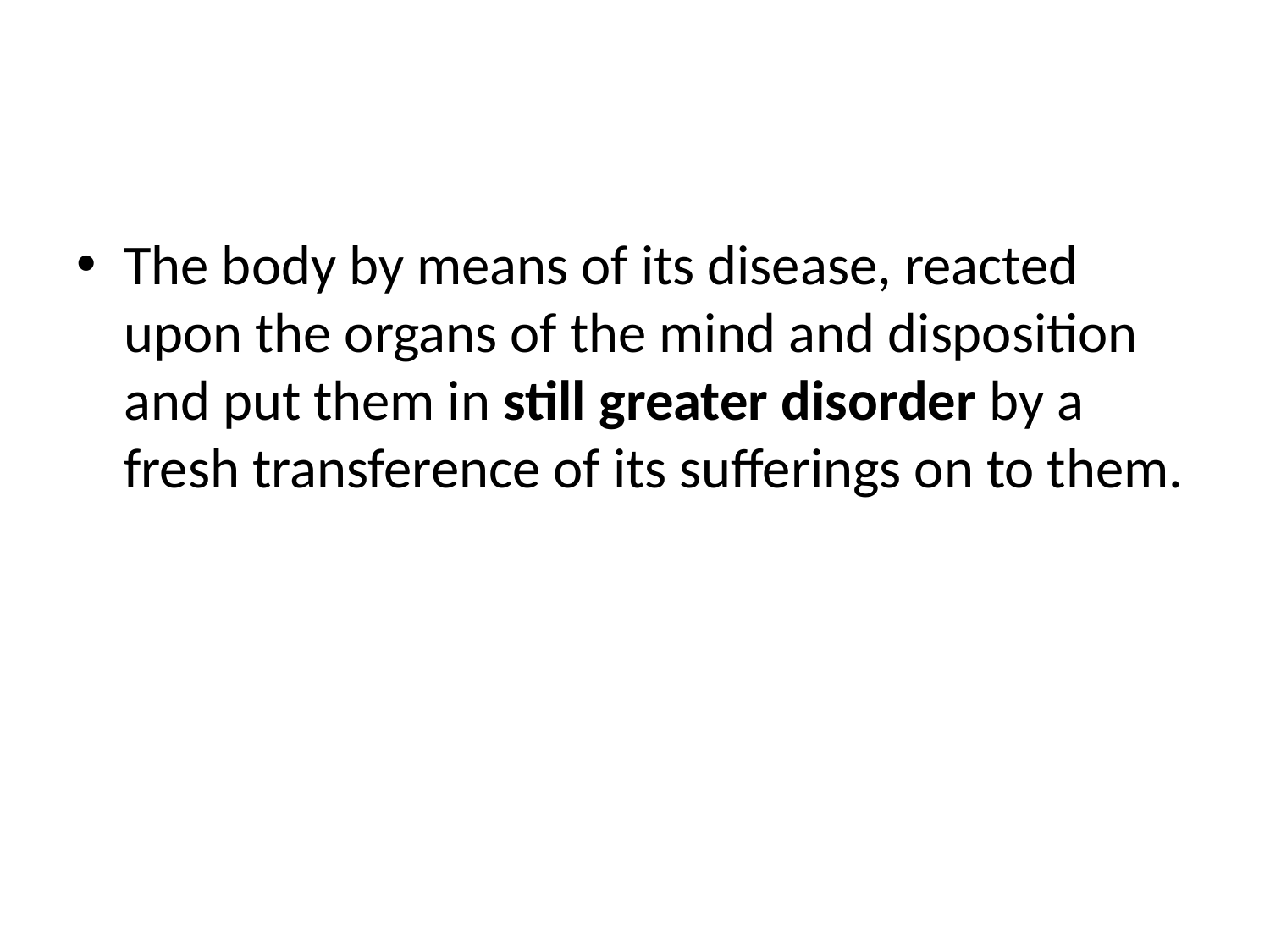

#
The body by means of its disease, reacted upon the organs of the mind and disposition and put them in still greater disorder by a fresh transference of its sufferings on to them.